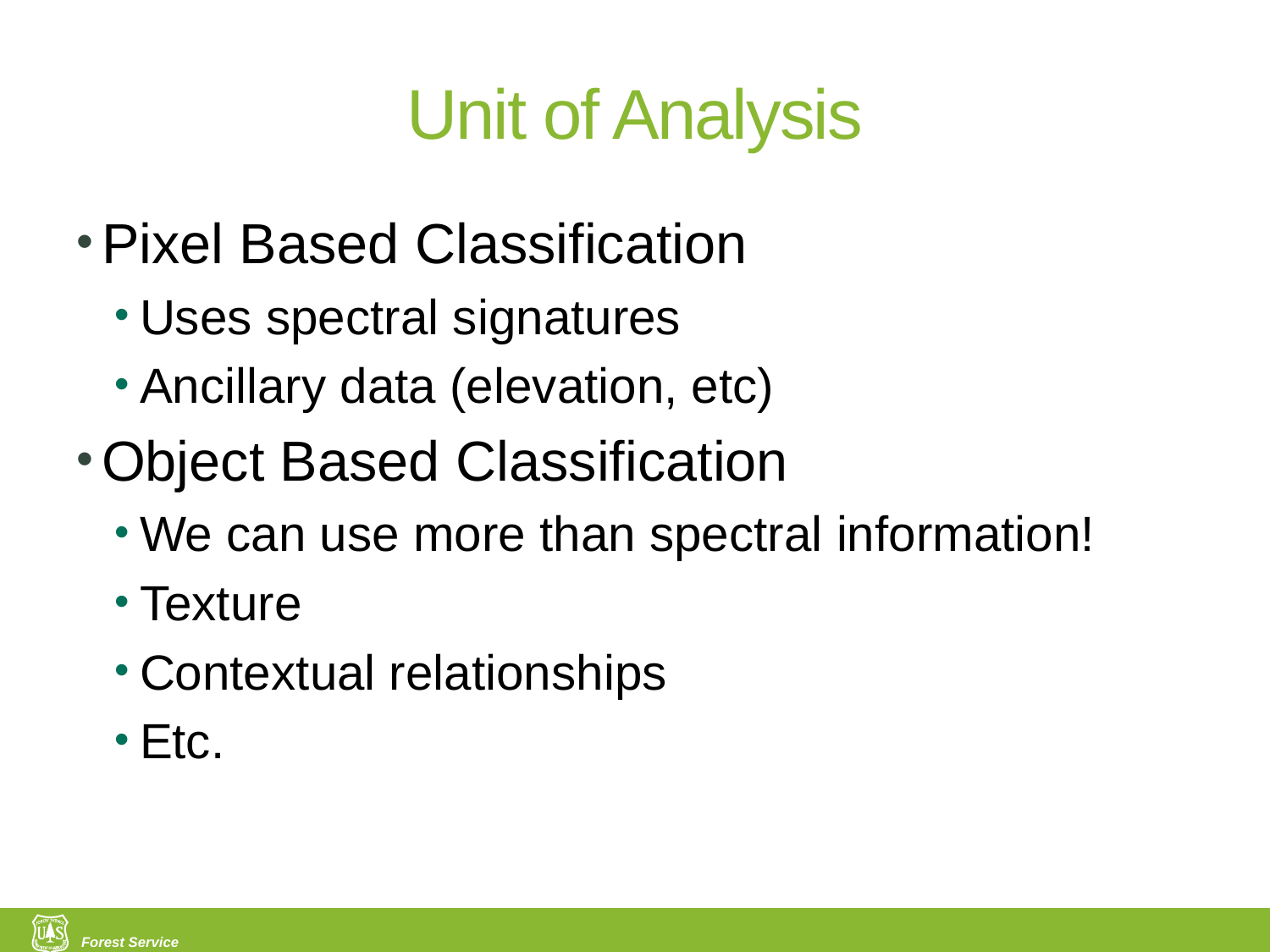

# Unit of Analysis
Pixel Based Classification
Uses spectral signatures
Ancillary data (elevation, etc)
Object Based Classification
We can use more than spectral information!
Texture
Contextual relationships
Etc.